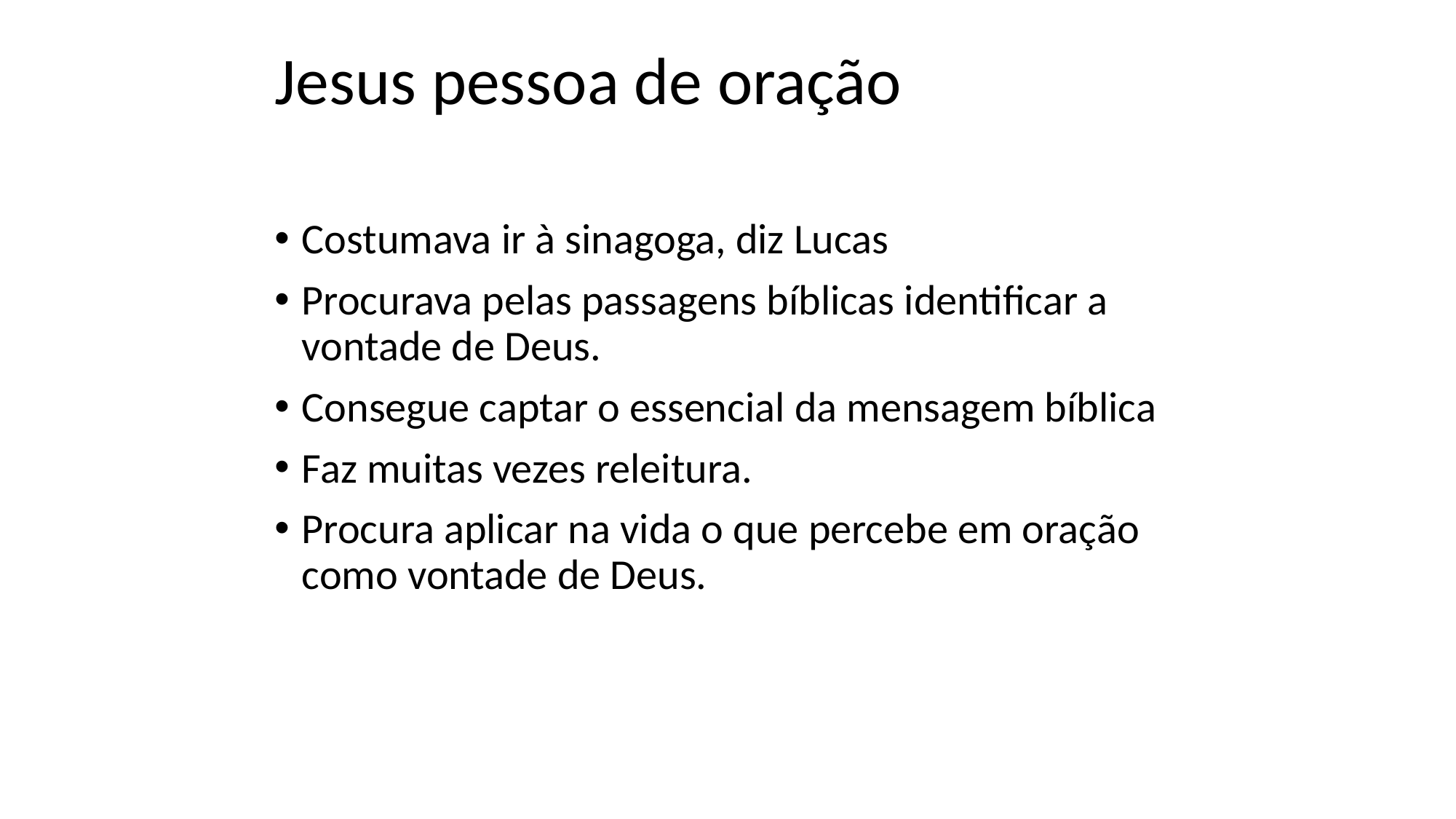

# Jesus pessoa de oração
Costumava ir à sinagoga, diz Lucas
Procurava pelas passagens bíblicas identificar a vontade de Deus.
Consegue captar o essencial da mensagem bíblica
Faz muitas vezes releitura.
Procura aplicar na vida o que percebe em oração como vontade de Deus.